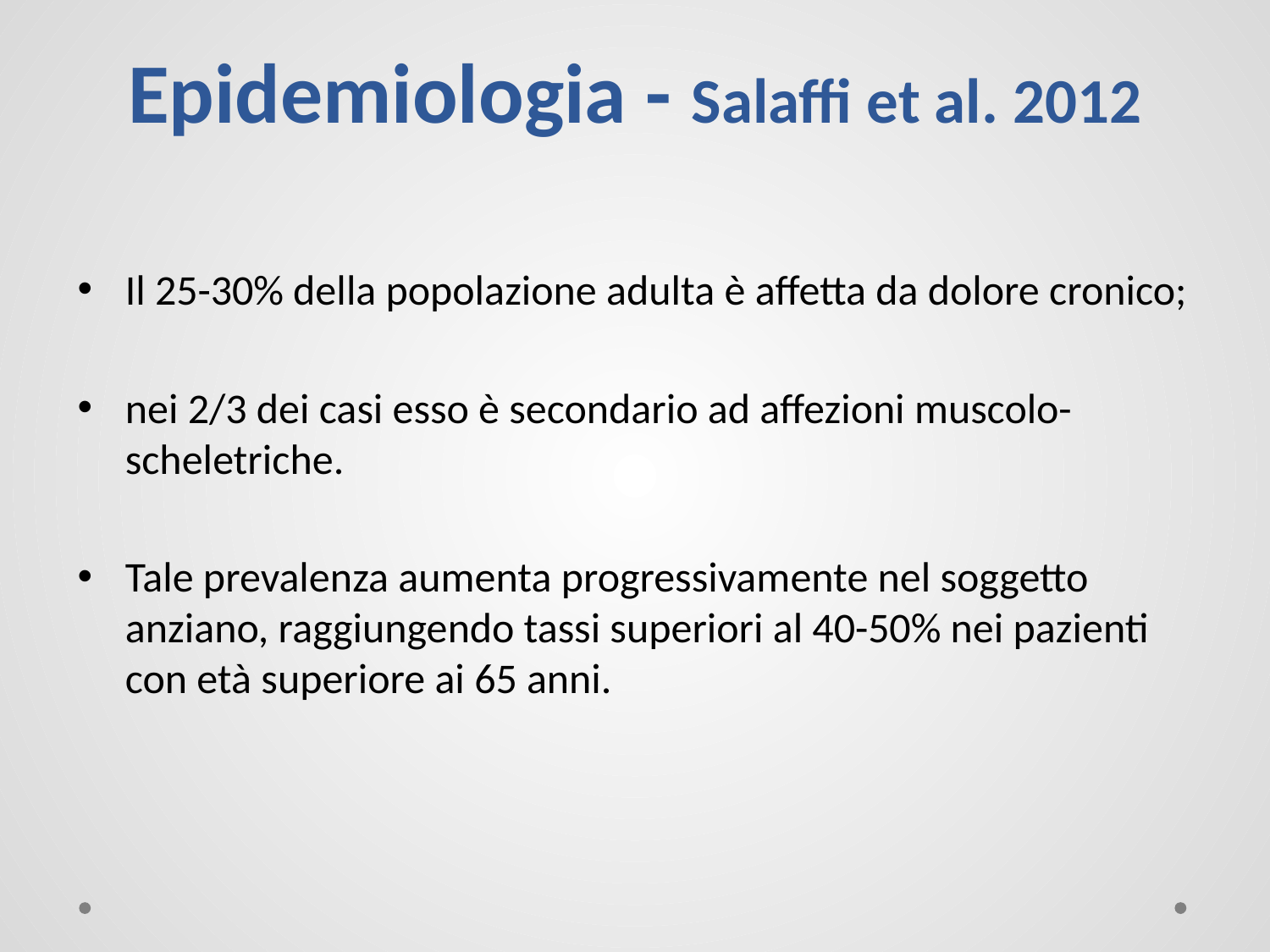

# Epidemiologia - Salaffi et al. 2012
Il 25-30% della popolazione adulta è affetta da dolore cronico;

nei 2/3 dei casi esso è secondario ad affezioni muscolo-scheletriche.

Tale prevalenza aumenta progressivamente nel soggetto anziano, raggiungendo tassi superiori al 40-50% nei pazienti con età superiore ai 65 anni.